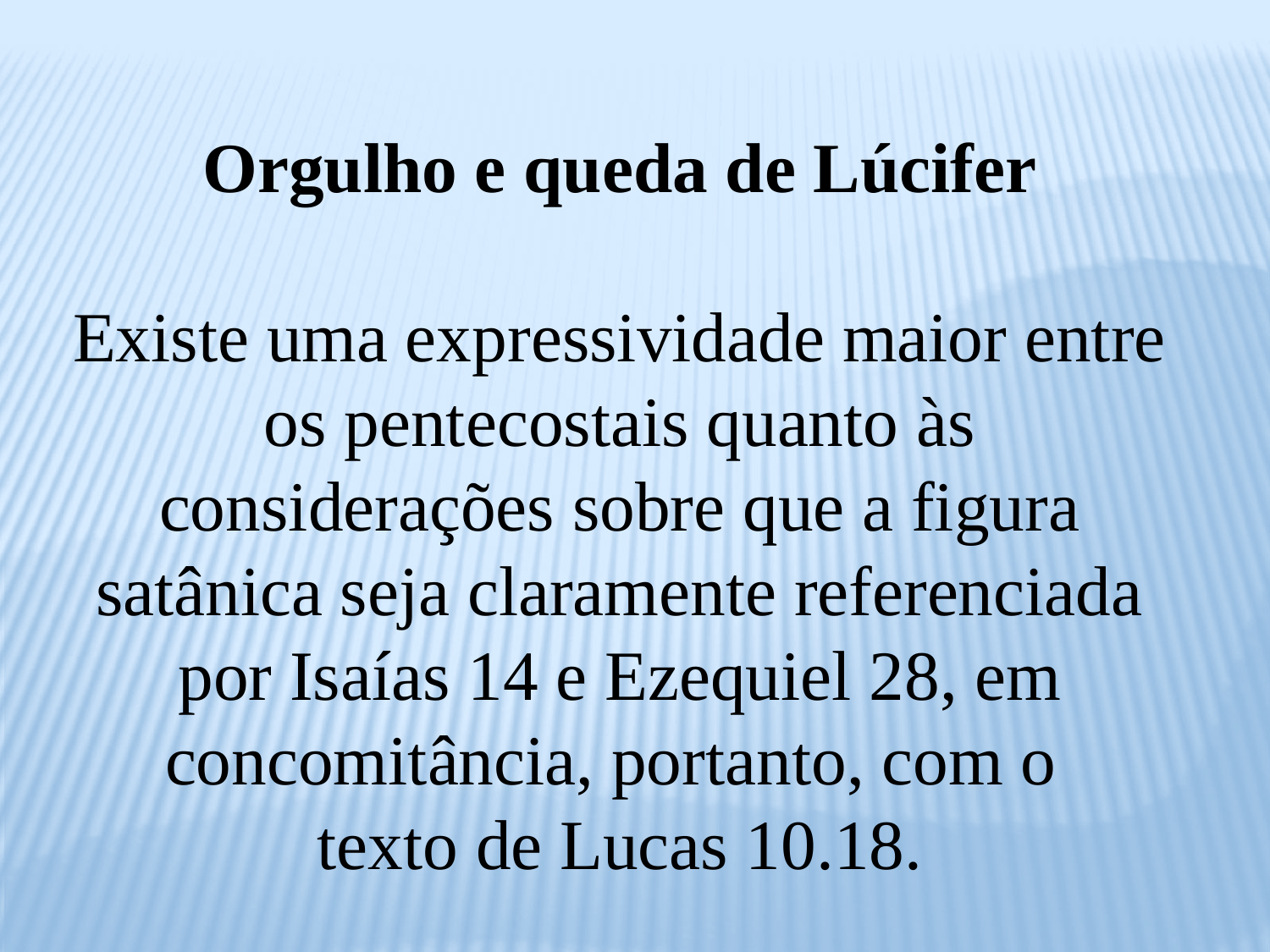

Orgulho e queda de Lúcifer

Existe uma expressividade maior entre os pentecostais quanto às considerações sobre que a figura satânica seja claramente referenciada por Isaías 14 e Ezequiel 28, em concomitância, portanto, com o
texto de Lucas 10.18.